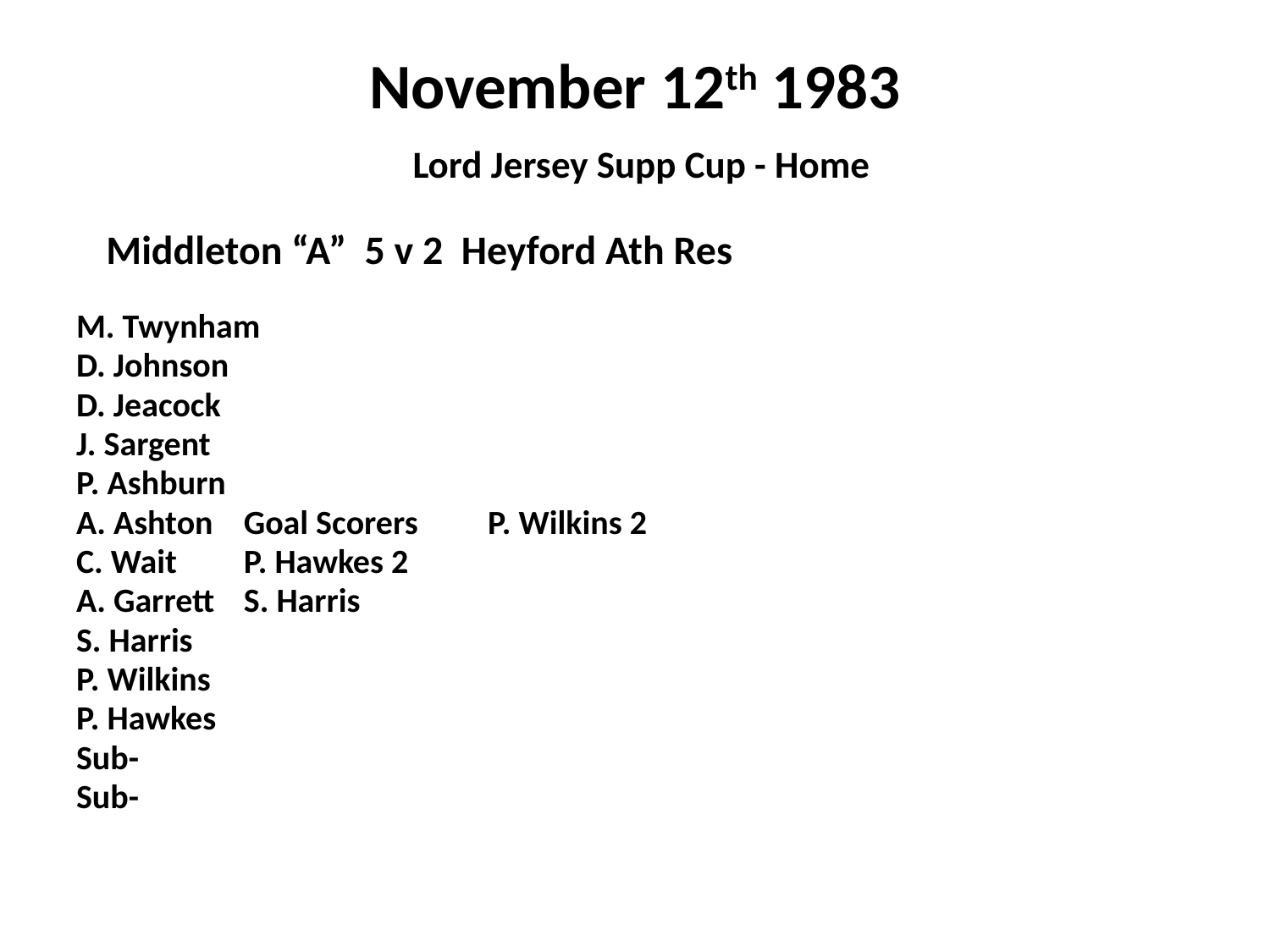

# November 12th 1983 Lord Jersey Supp Cup - Home
   Middleton “A”  5 v 2  Heyford Ath Res

M. Twynham
D. Johnson
D. Jeacock
J. Sargent
P. Ashburn
A. Ashton			Goal Scorers	P. Wilkins 2
C. Wait						P. Hawkes 2
A. Garrett					S. Harris
S. Harris
P. Wilkins
P. Hawkes
Sub-
Sub-